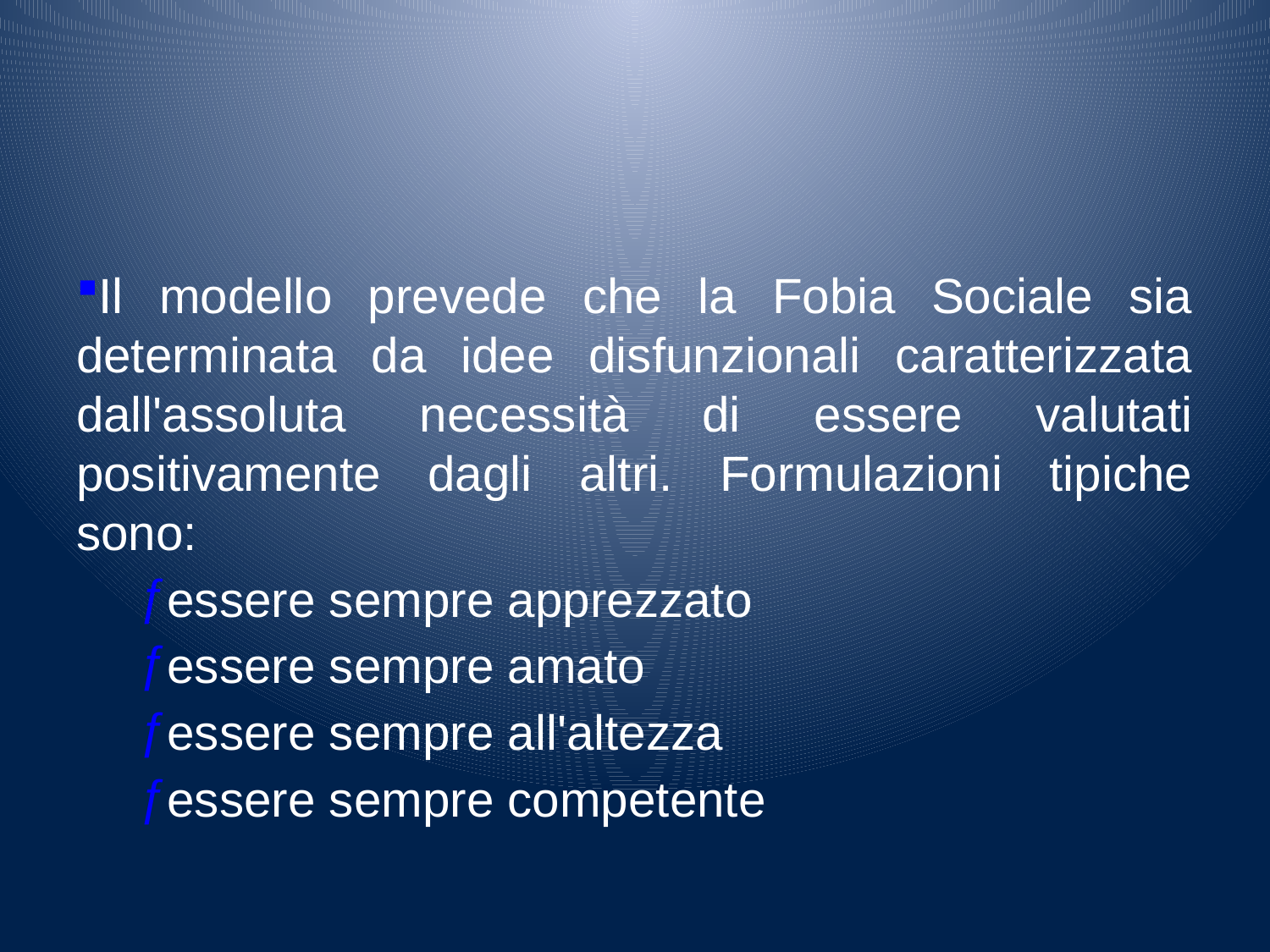

#
Il modello prevede che la Fobia Sociale sia determinata da idee disfunzionali caratterizzata dall'assoluta necessità di essere valutati positivamente dagli altri. Formulazioni tipiche sono:
essere sempre apprezzato
essere sempre amato
essere sempre all'altezza
essere sempre competente